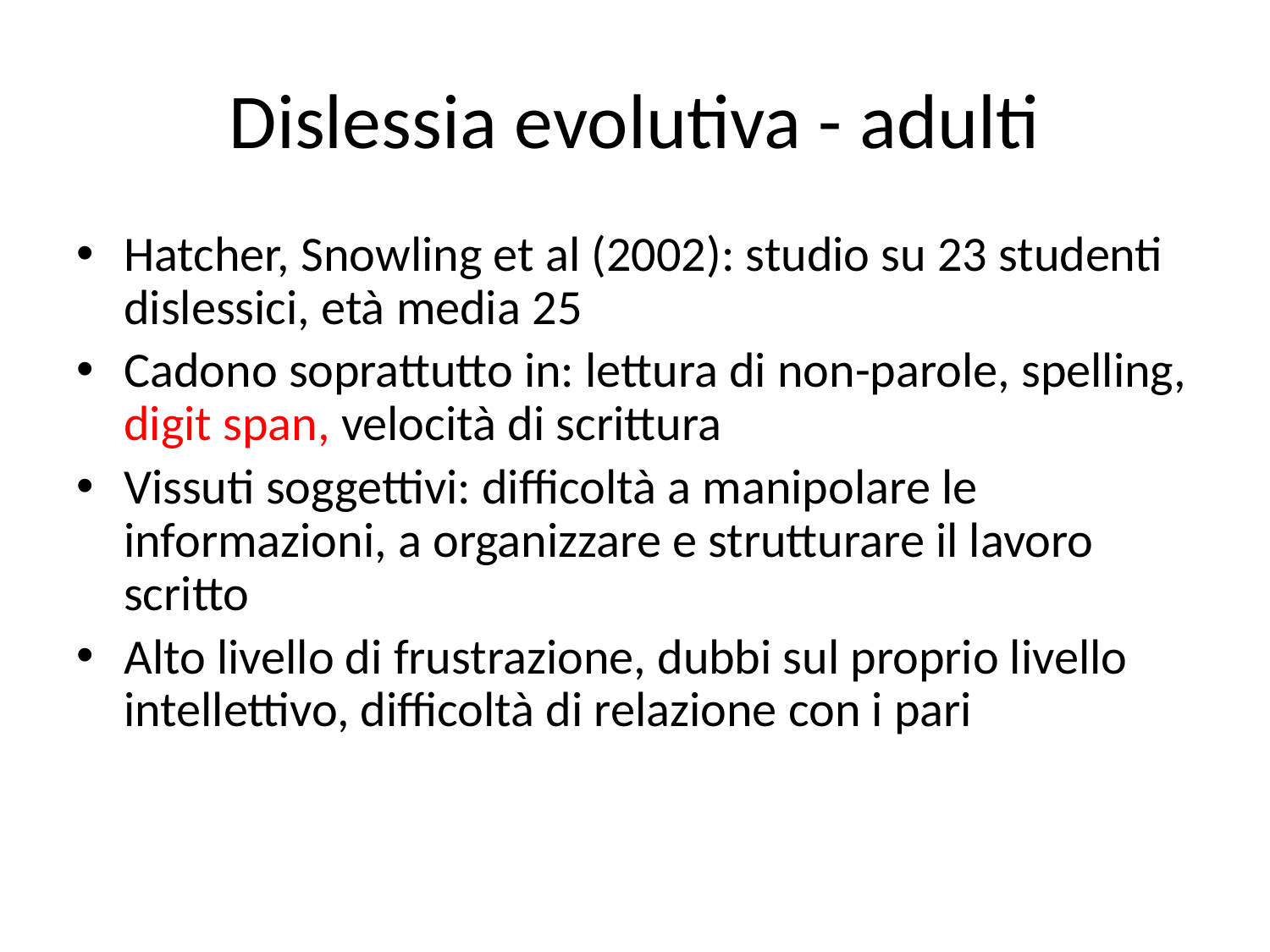

# Dislessia evolutiva - adulti
Hatcher, Snowling et al (2002): studio su 23 studenti dislessici, età media 25
Cadono soprattutto in: lettura di non-parole, spelling, digit span, velocità di scrittura
Vissuti soggettivi: difficoltà a manipolare le informazioni, a organizzare e strutturare il lavoro scritto
Alto livello di frustrazione, dubbi sul proprio livello intellettivo, difficoltà di relazione con i pari